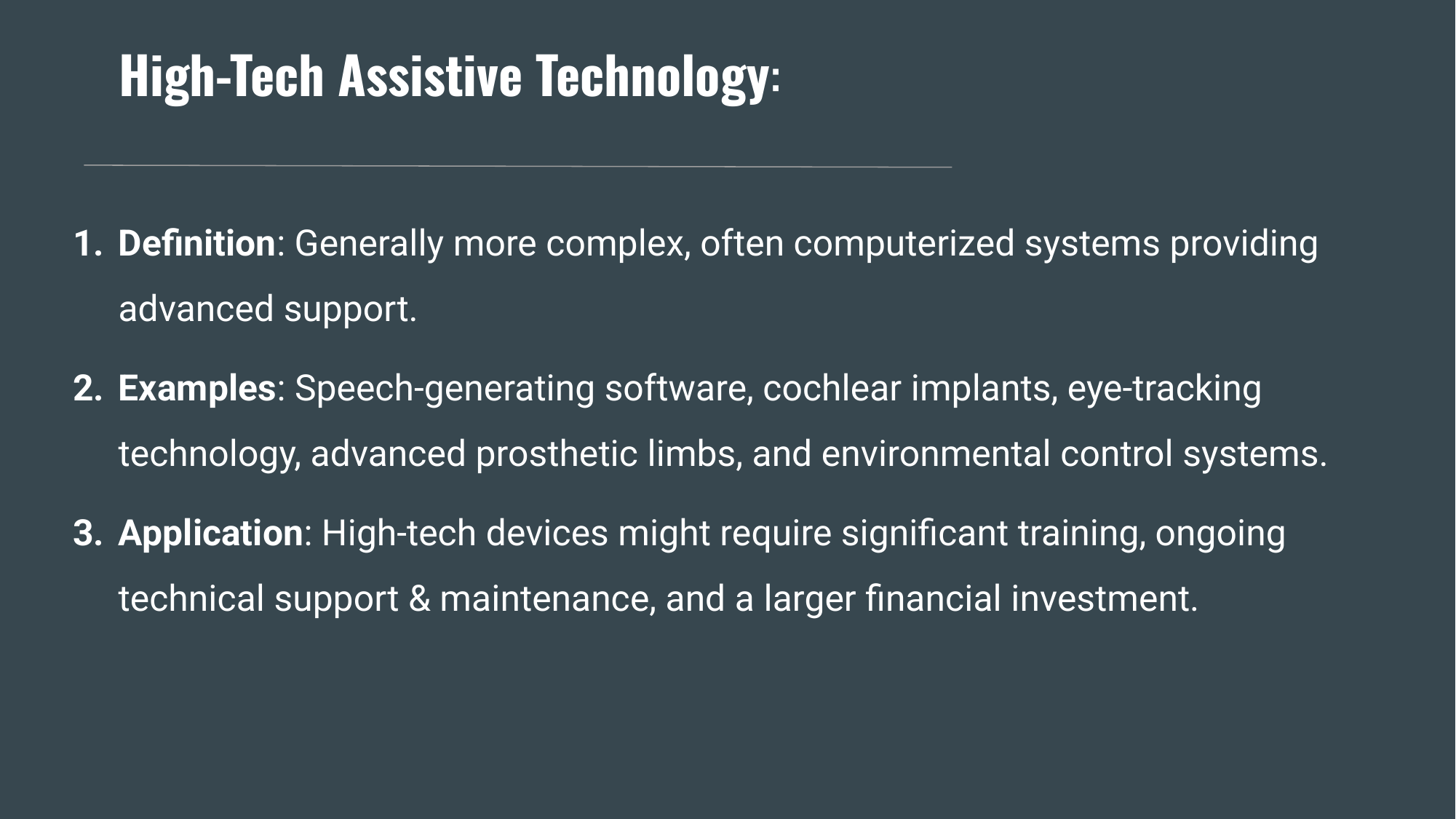

# High-Tech Assistive Technology:
Definition: Generally more complex, often computerized systems providing advanced support.
Examples: Speech-generating software, cochlear implants, eye-tracking technology, advanced prosthetic limbs, and environmental control systems.
Application: High-tech devices might require significant training, ongoing technical support & maintenance, and a larger financial investment.